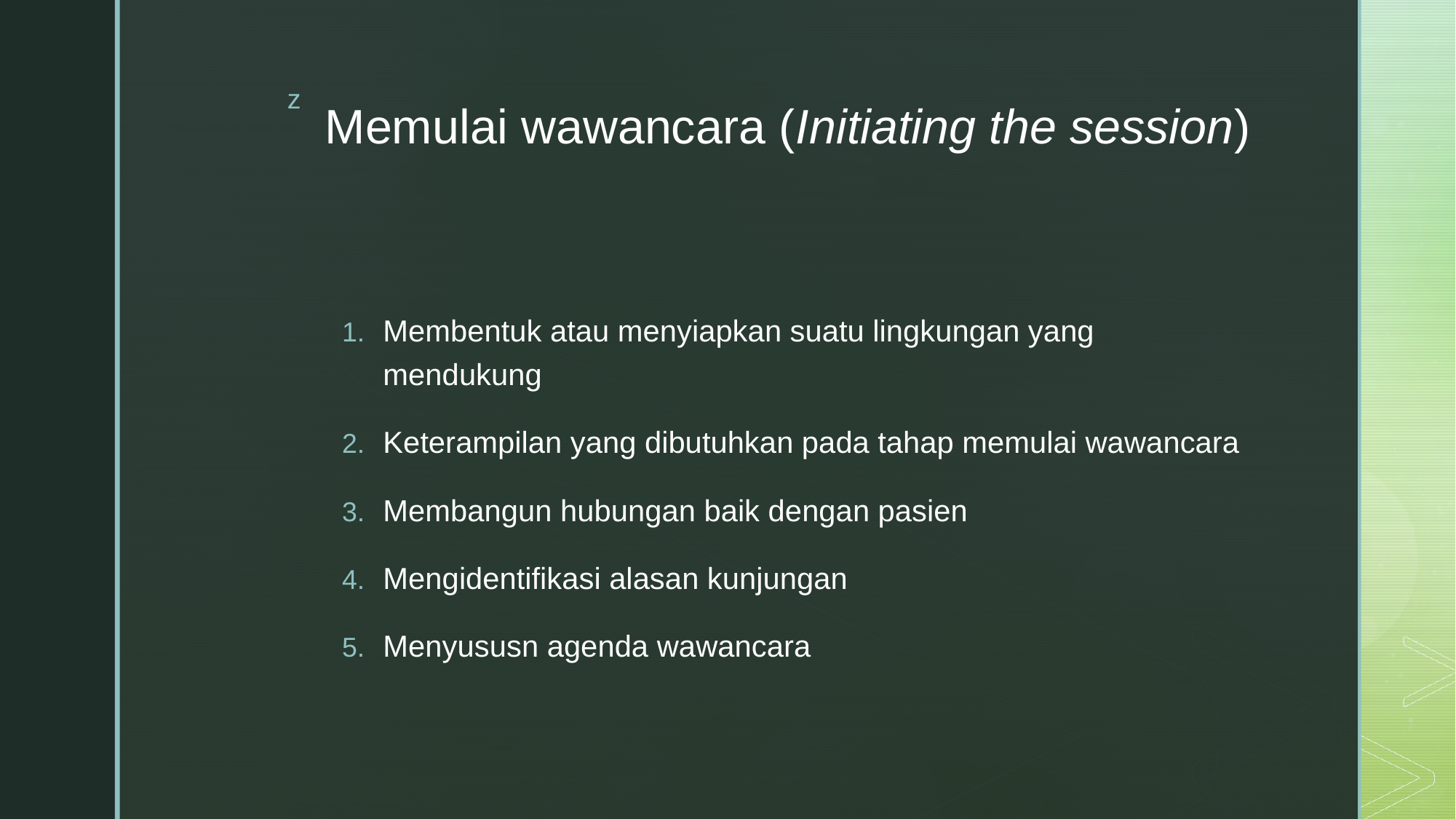

# Memulai wawancara (Initiating the session)
Membentuk atau menyiapkan suatu lingkungan yang mendukung
Keterampilan yang dibutuhkan pada tahap memulai wawancara
Membangun hubungan baik dengan pasien
Mengidentifikasi alasan kunjungan
Menyususn agenda wawancara